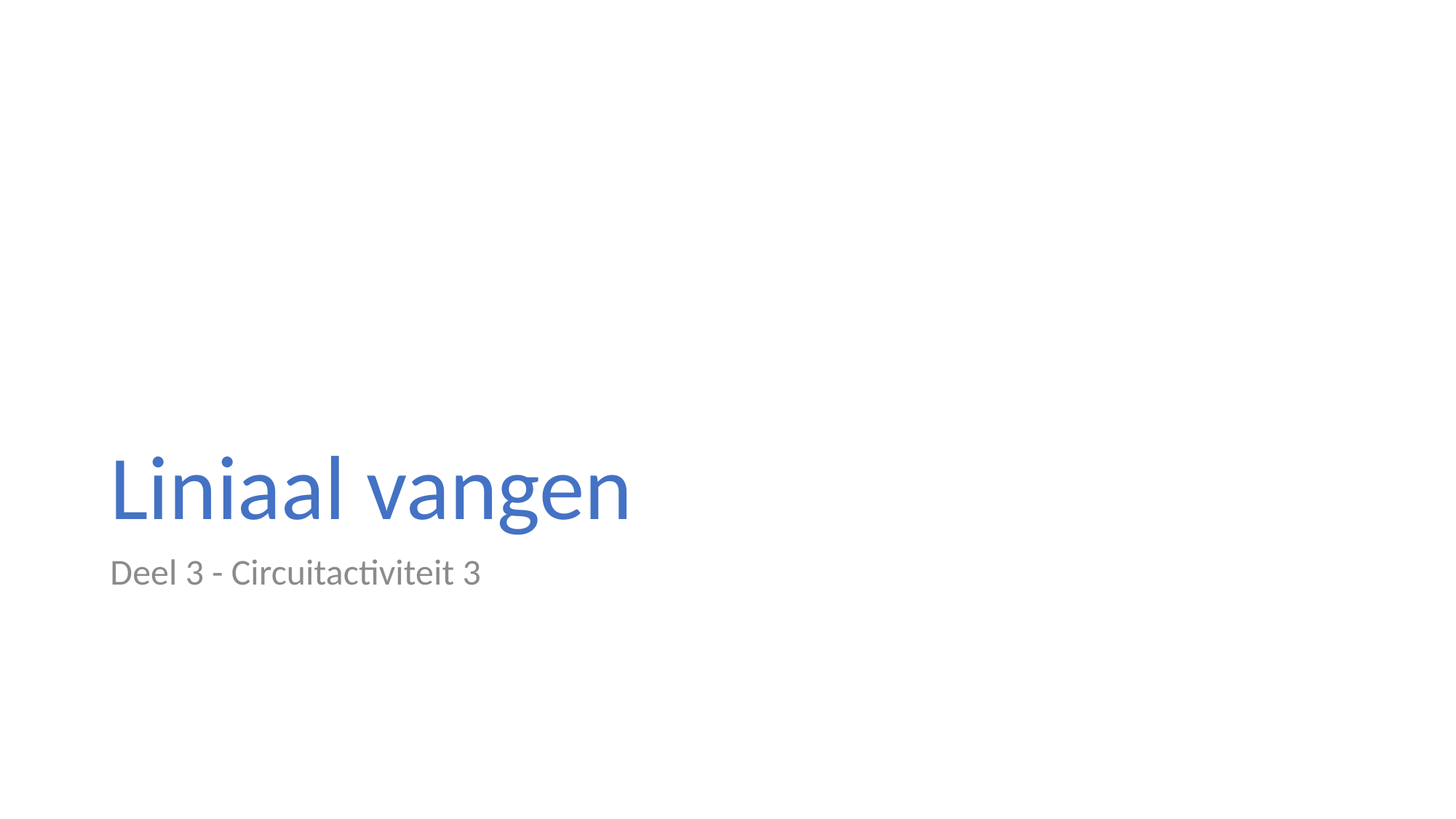

# Liniaal vangen
Deel 3 - Circuitactiviteit 3